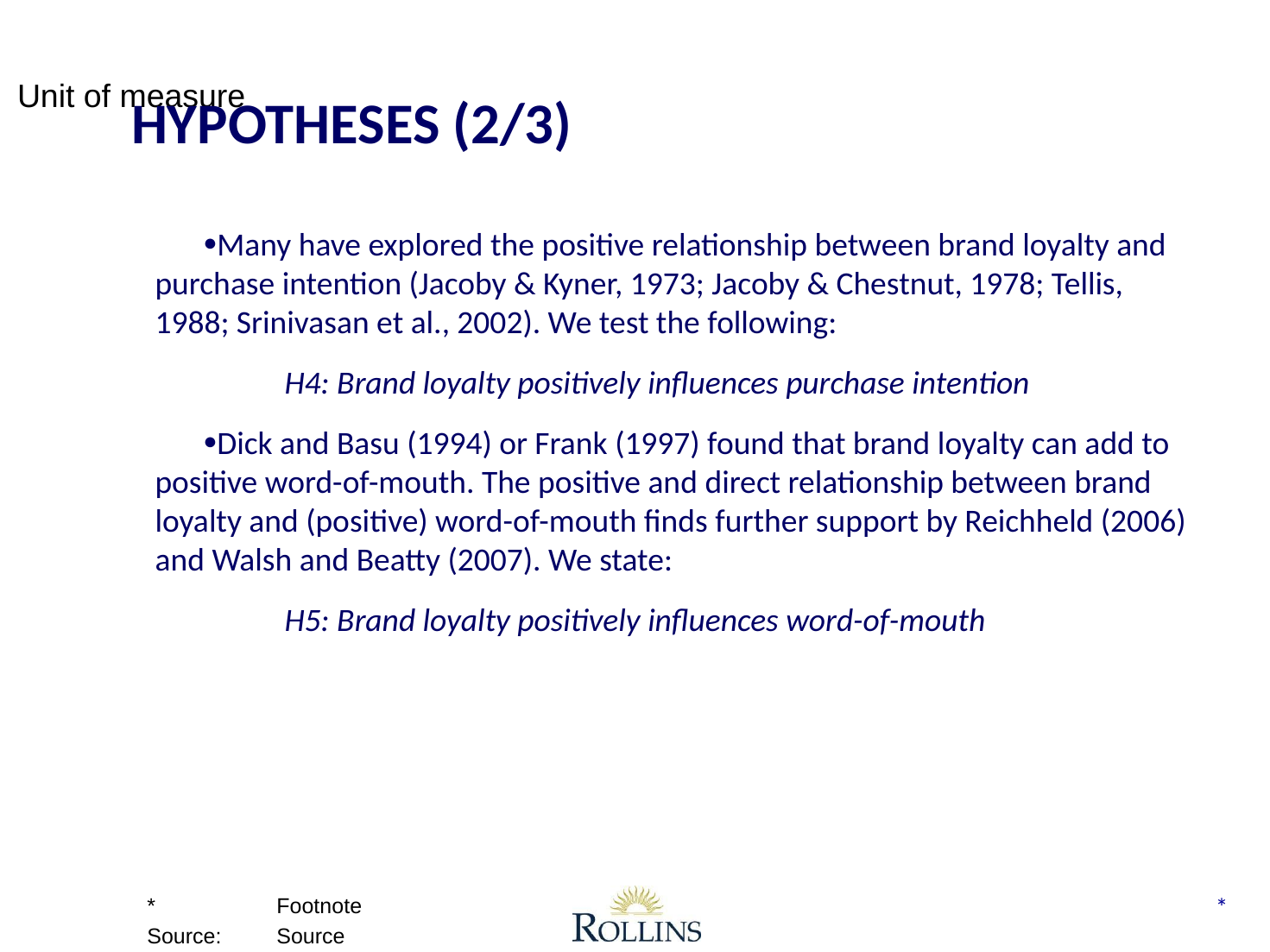

# Hypotheses (2/3)
Many have explored the positive relationship between brand loyalty and purchase intention (Jacoby & Kyner, 1973; Jacoby & Chestnut, 1978; Tellis, 1988; Srinivasan et al., 2002). We test the following:
	H4: Brand loyalty positively influences purchase intention
Dick and Basu (1994) or Frank (1997) found that brand loyalty can add to positive word-of-mouth. The positive and direct relationship between brand loyalty and (positive) word-of-mouth finds further support by Reichheld (2006) and Walsh and Beatty (2007). We state:
	H5: Brand loyalty positively influences word-of-mouth

*